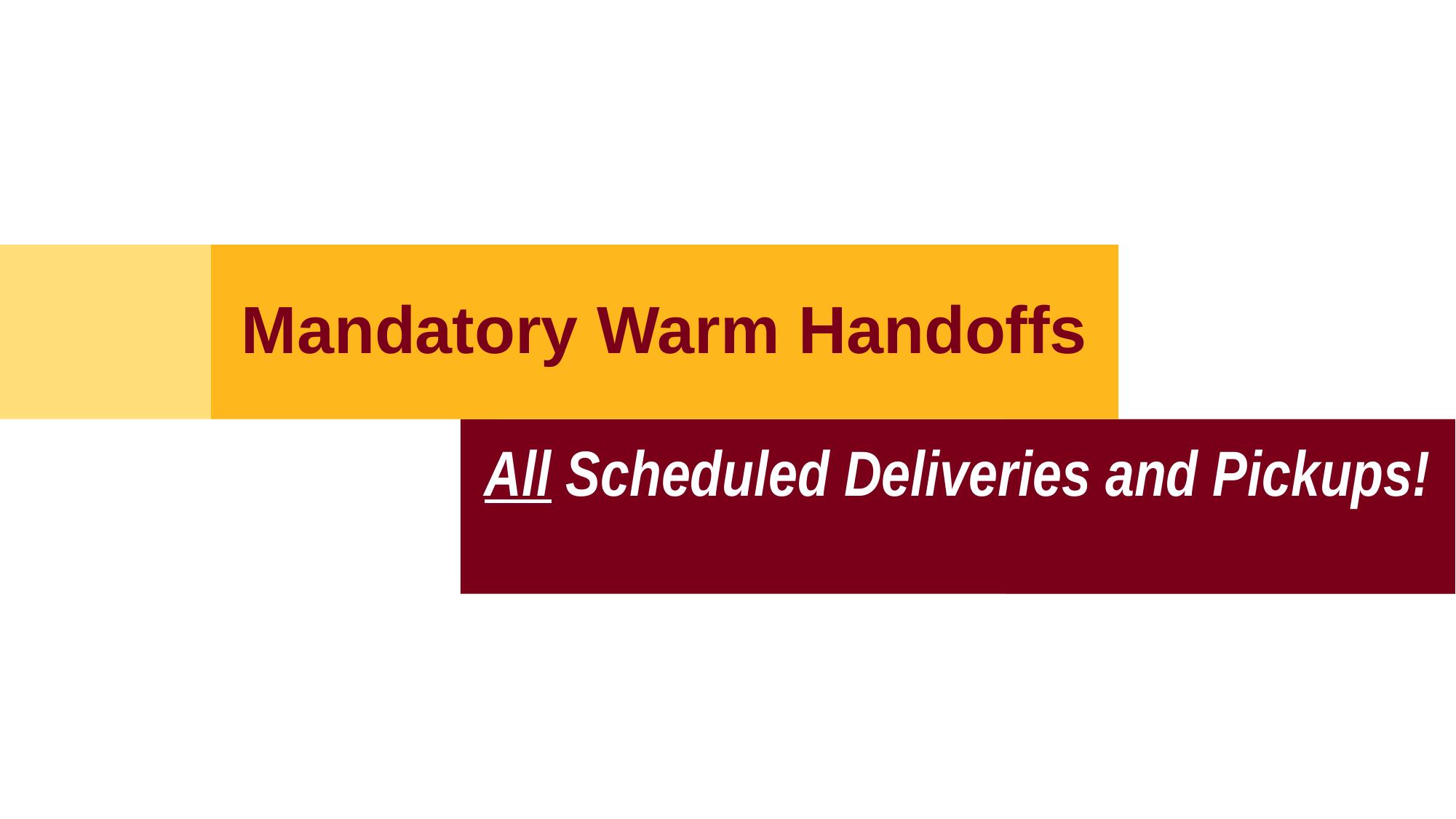

Mandatory Warm Handoffs
All Scheduled Deliveries and Pickups!